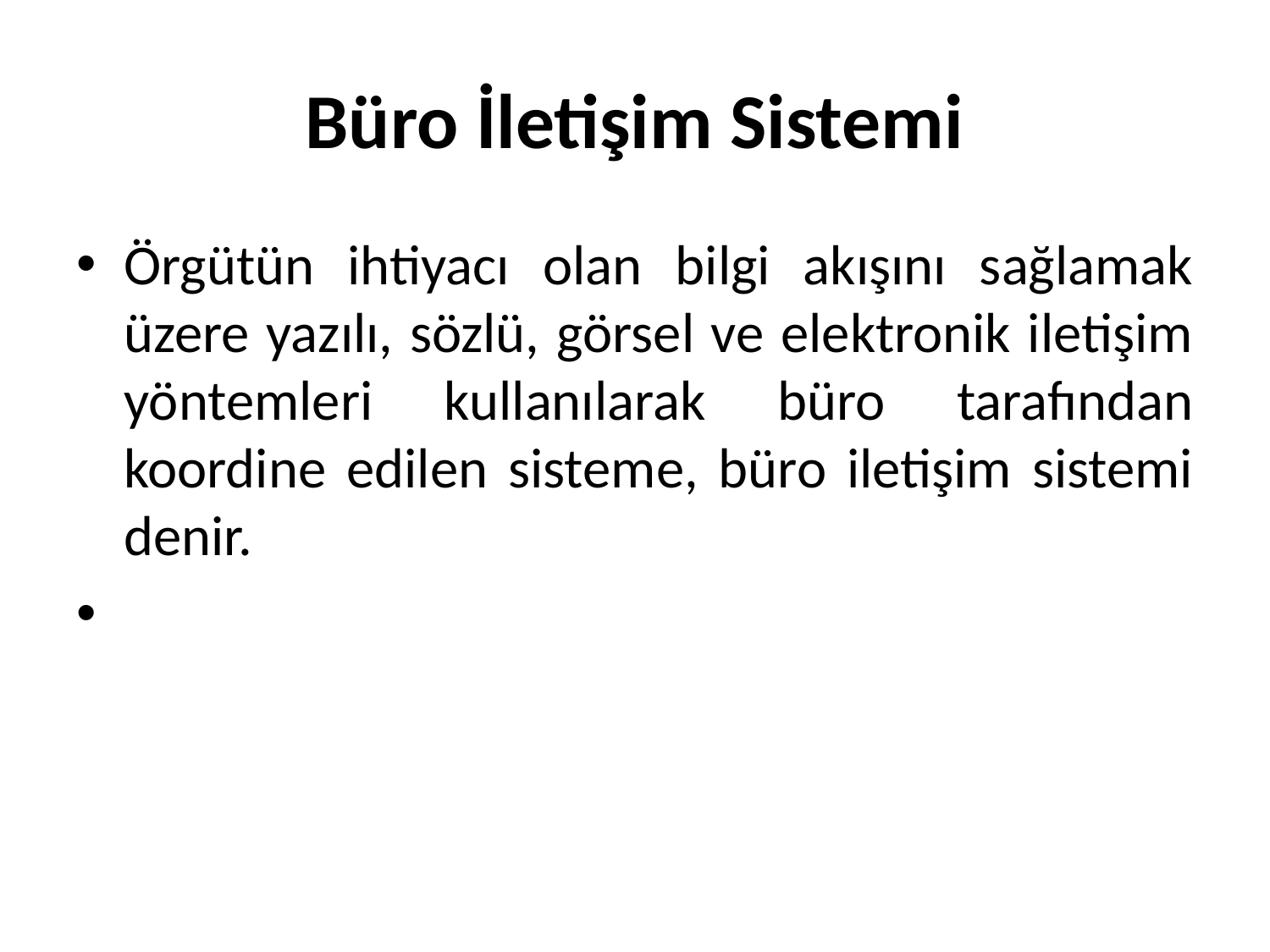

# Büro İletişim Sistemi
Örgütün ihtiyacı olan bilgi akışını sağlamak üzere yazılı, sözlü, görsel ve elektronik iletişim yöntemleri kullanılarak büro tarafından koordine edilen sisteme, büro iletişim sistemi denir.